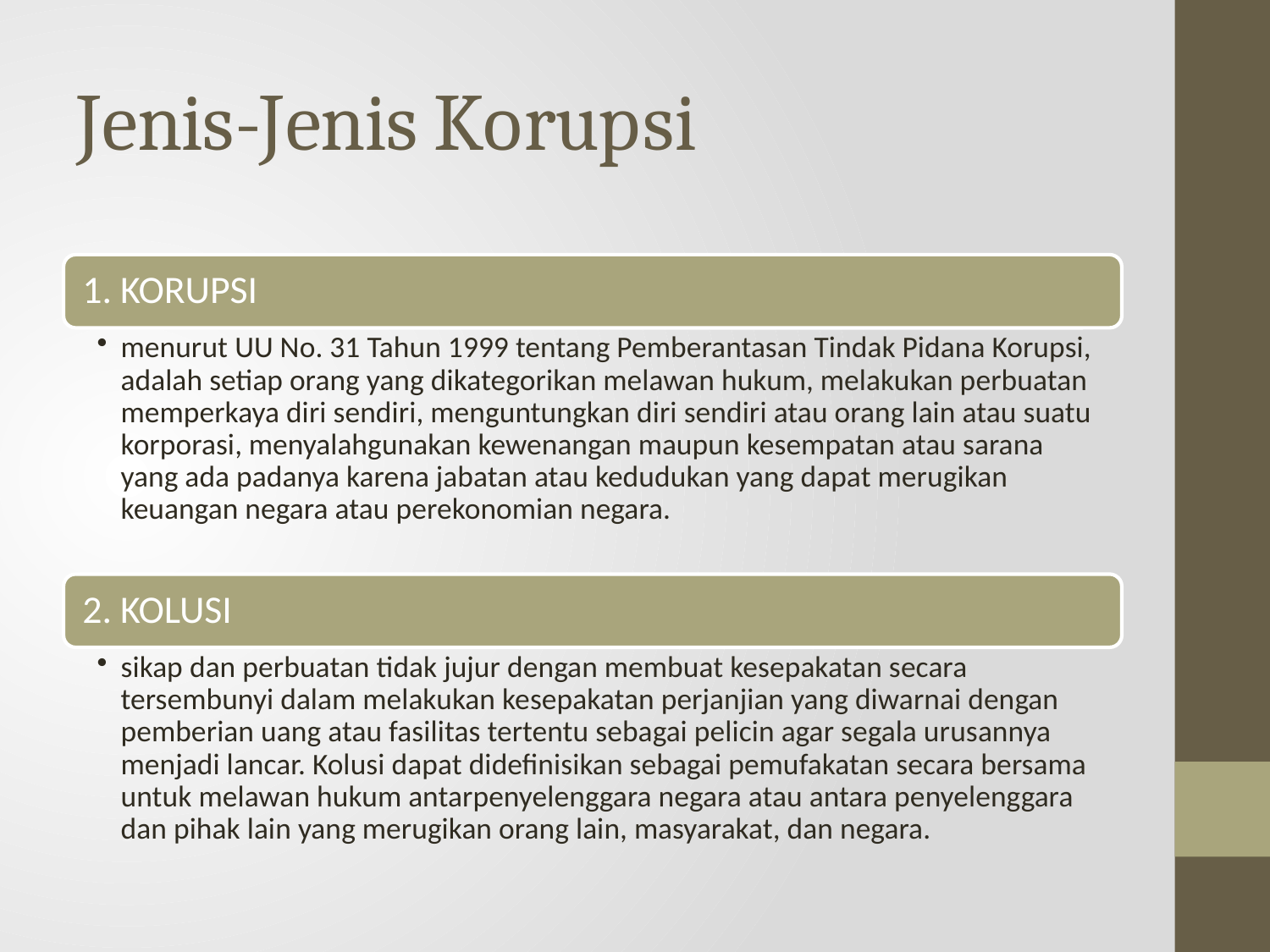

# Jenis-Jenis Korupsi
1. KORUPSI
menurut UU No. 31 Tahun 1999 tentang Pemberantasan Tindak Pidana Korupsi, adalah setiap orang yang dikategorikan melawan hukum, melakukan perbuatan memperkaya diri sendiri, menguntungkan diri sendiri atau orang lain atau suatu korporasi, menyalahgunakan kewenangan maupun kesempatan atau sarana yang ada padanya karena jabatan atau kedudukan yang dapat merugikan keuangan negara atau perekonomian negara.
2. KOLUSI
sikap dan perbuatan tidak jujur dengan membuat kesepakatan secara tersembunyi dalam melakukan kesepakatan perjanjian yang diwarnai dengan pemberian uang atau fasilitas tertentu sebagai pelicin agar segala urusannya menjadi lancar. Kolusi dapat didefinisikan sebagai pemufakatan secara bersama untuk melawan hukum antarpenyelenggara negara atau antara penyelenggara dan pihak lain yang merugikan orang lain, masyarakat, dan negara.